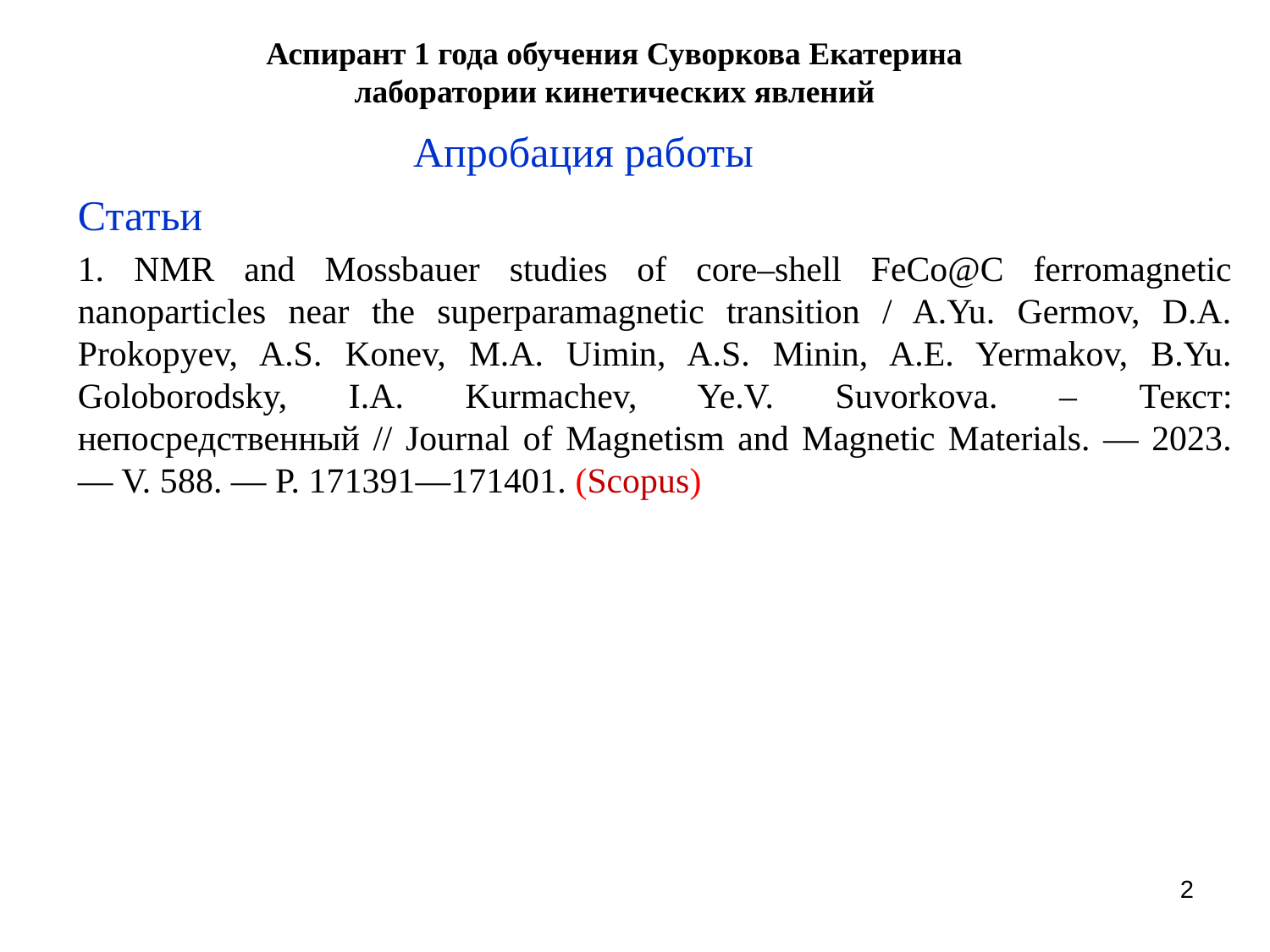

Аспирант 1 года обучения Суворкова Екатерина
лаборатории кинетических явлений
Апробация работы
Статьи
1. NMR and Mossbauer studies of core–shell FeCo@C ferromagnetic nanoparticles near the superparamagnetic transition / A.Yu. Germov, D.A. Prokopyev, A.S. Konev, M.A. Uimin, A.S. Minin, A.E. Yermakov, B.Yu. Goloborodsky, I.A. Kurmachev, Ye.V. Suvorkova. – Текст: непосредственный // Journal of Magnetism and Magnetic Materials. — 2023. — V. 588. — P. 171391—171401. (Scopus)

2